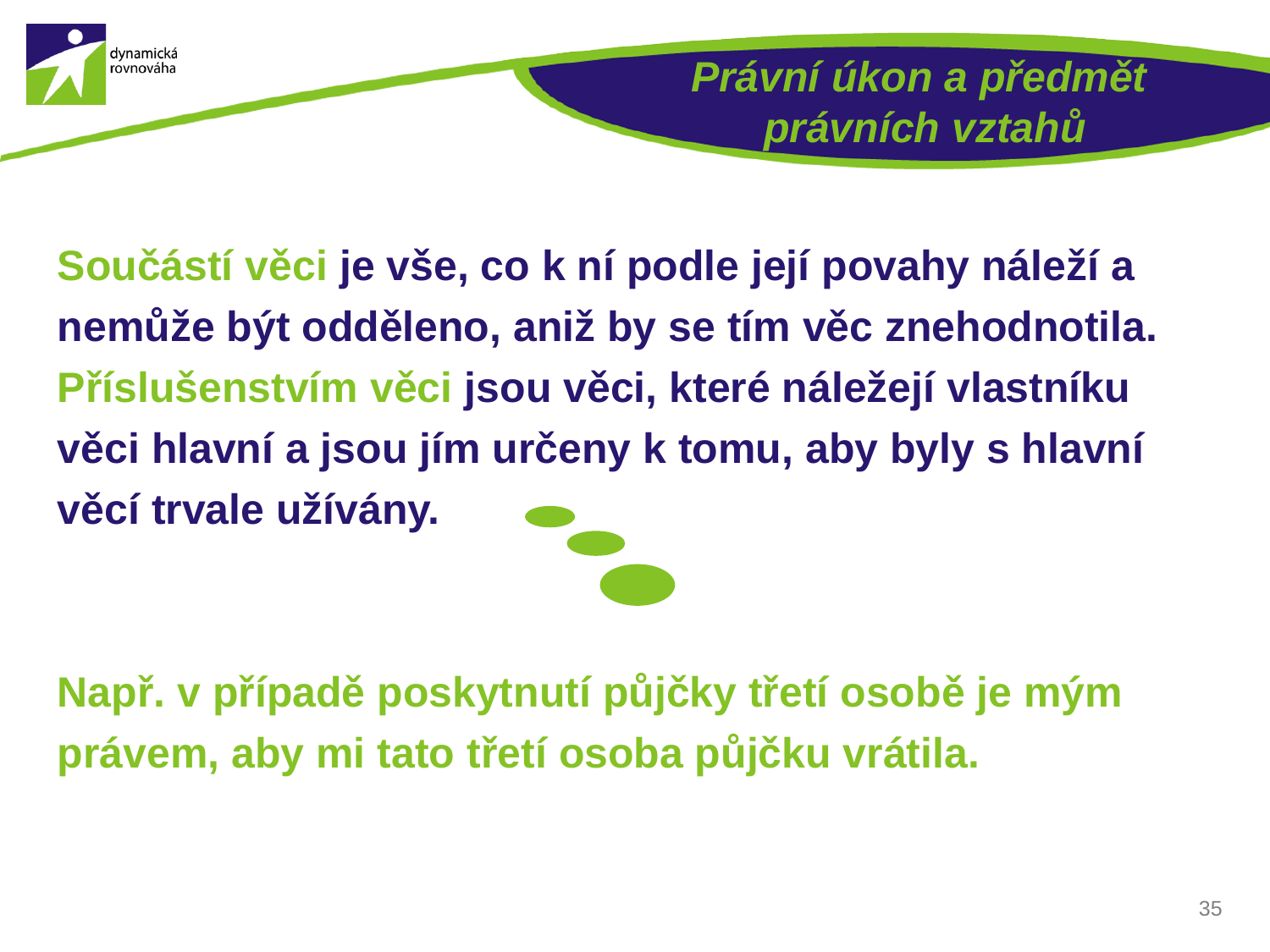

# Právní úkon a předmět právních vztahů
Součástí věci je vše, co k ní podle její povahy náleží a nemůže být odděleno, aniž by se tím věc znehodnotila.
Příslušenstvím věci jsou věci, které náležejí vlastníku věci hlavní a jsou jím určeny k tomu, aby byly s hlavní věcí trvale užívány.

Např. v případě poskytnutí půjčky třetí osobě je mým právem, aby mi tato třetí osoba půjčku vrátila.

35